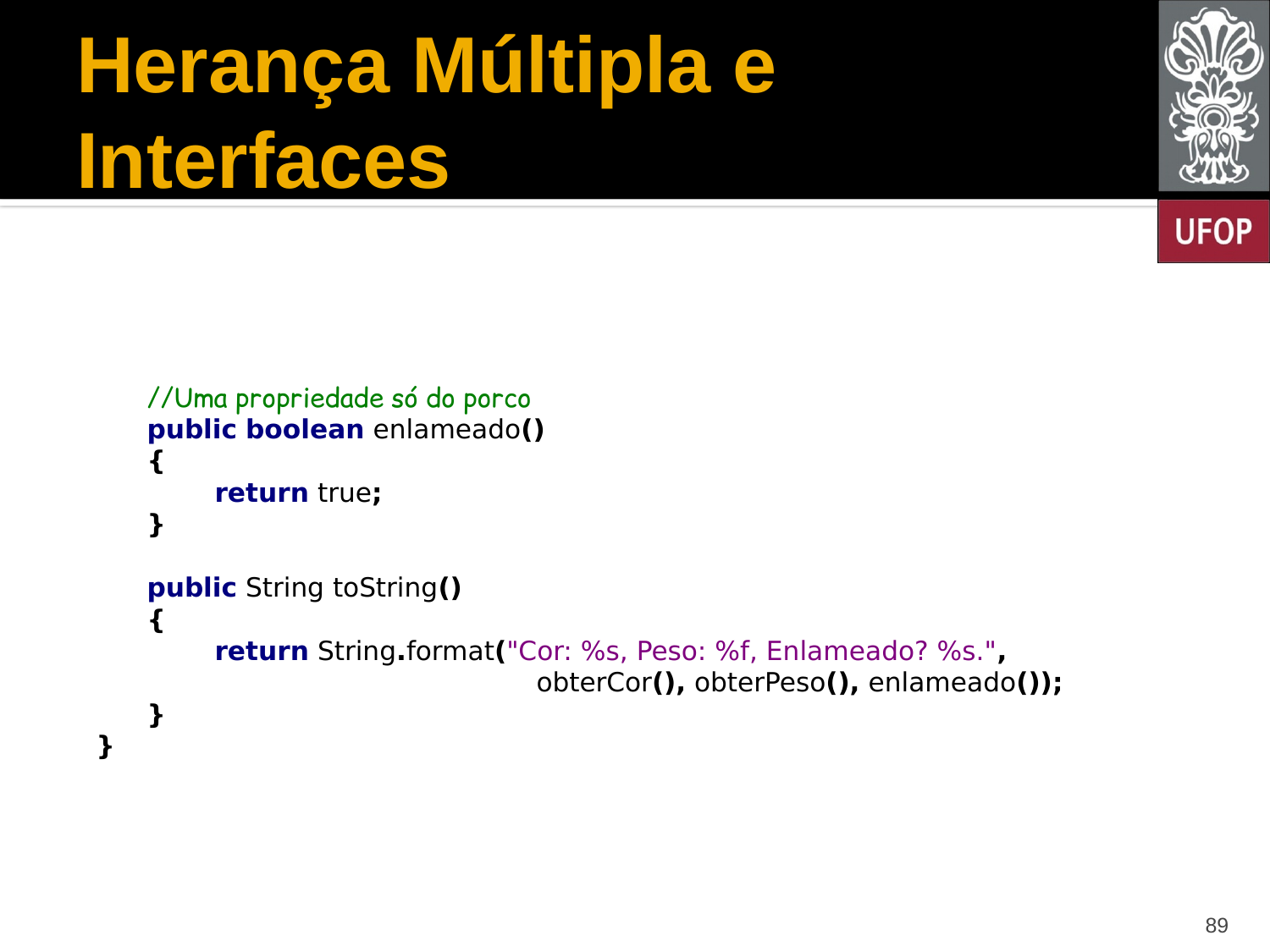

# Herança Múltipla e Interfaces
       //Uma propriedade só do porco
       public boolean enlameado()
       {
               return true;
       }

       public String toString()
       {
               return String.format("Cor: %s, Peso: %f, Enlameado? %s.", 				        obterCor(), obterPeso(), enlameado());
       }
 }
89